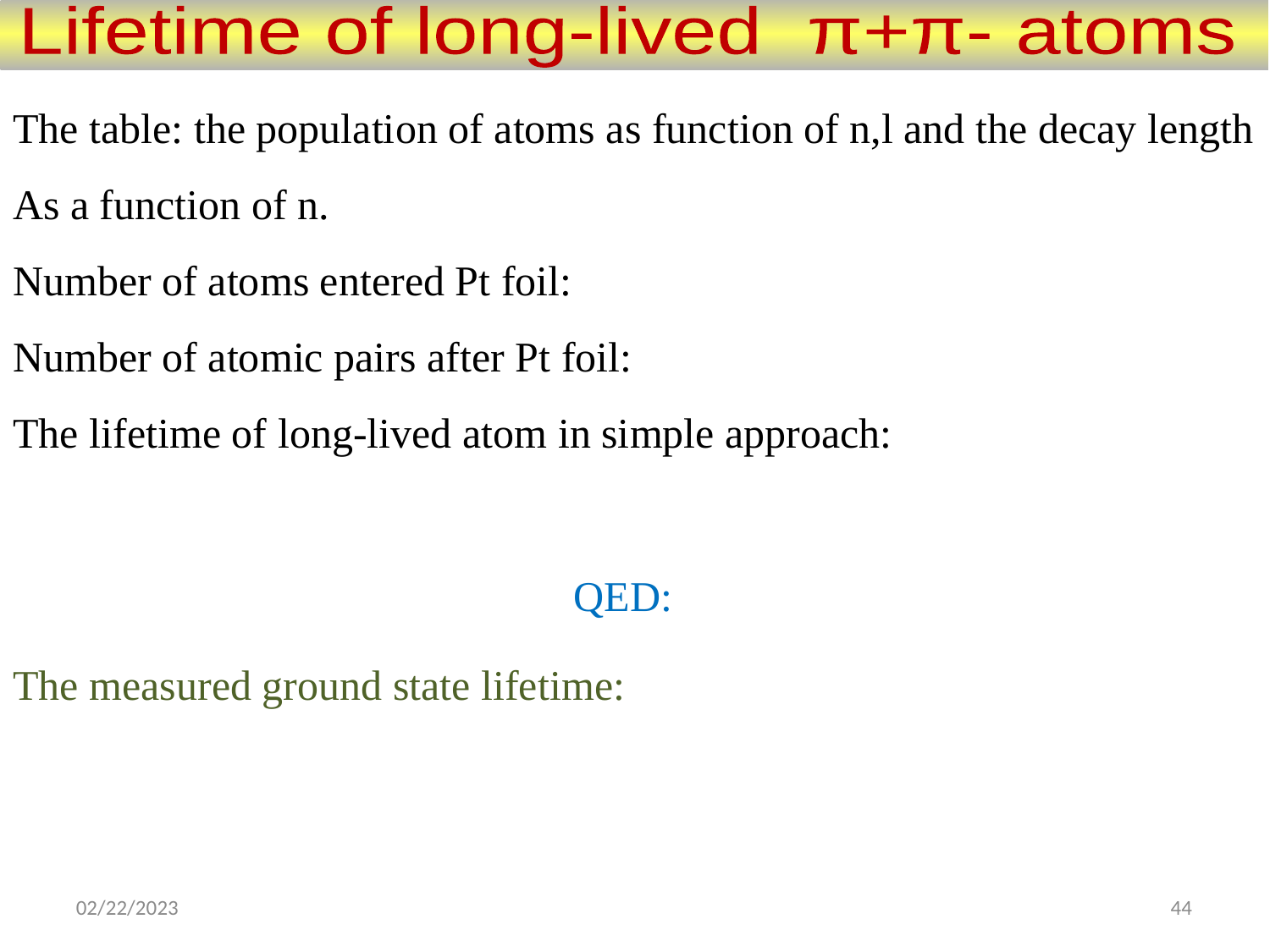

Lifetime of long-lived  π+π- atoms
The table: the population of atoms as function of n,l and the decay length
As a function of n.
Number of atoms entered Pt foil:
Number of atomic pairs after Pt foil:
The lifetime of long-lived atom in simple approach:

QED:
The measured ground state lifetime:
02/22/2023
44